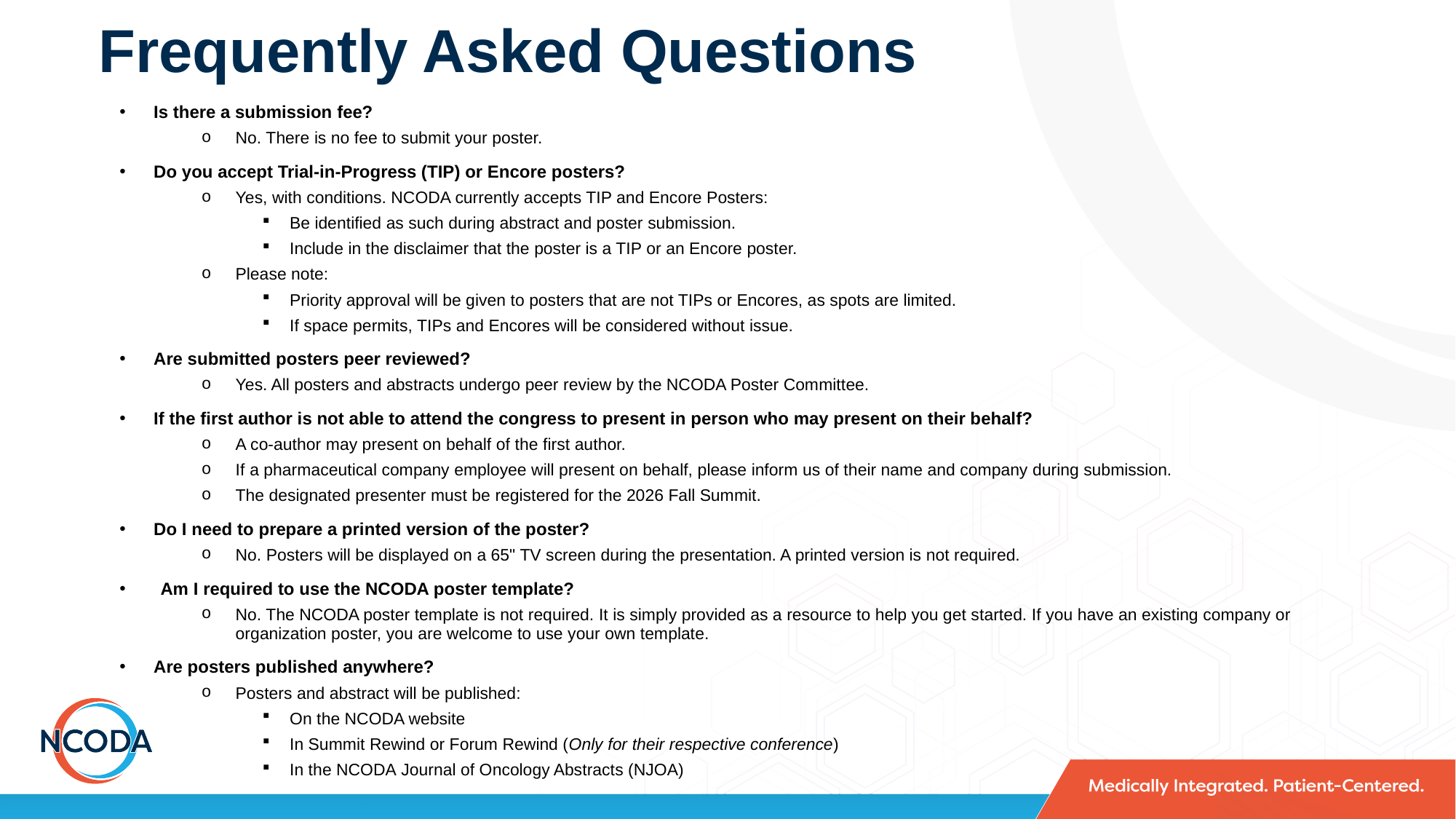

Frequently Asked Questions
Is there a submission fee?
No. There is no fee to submit your poster.
Do you accept Trial-in-Progress (TIP) or Encore posters?
Yes, with conditions. NCODA currently accepts TIP and Encore Posters:
Be identified as such during abstract and poster submission.
Include in the disclaimer that the poster is a TIP or an Encore poster.
Please note:
Priority approval will be given to posters that are not TIPs or Encores, as spots are limited.
If space permits, TIPs and Encores will be considered without issue.
Are submitted posters peer reviewed?
Yes. All posters and abstracts undergo peer review by the NCODA Poster Committee.
If the first author is not able to attend the congress to present in person who may present on their behalf?
A co-author may present on behalf of the first author.
If a pharmaceutical company employee will present on behalf, please inform us of their name and company during submission.
The designated presenter must be registered for the 2026 Fall Summit.
Do I need to prepare a printed version of the poster?
No. Posters will be displayed on a 65" TV screen during the presentation. A printed version is not required.
Am I required to use the NCODA poster template?
No. The NCODA poster template is not required. It is simply provided as a resource to help you get started. If you have an existing company or organization poster, you are welcome to use your own template.
Are posters published anywhere?
Posters and abstract will be published:
On the NCODA website
In Summit Rewind or Forum Rewind (Only for their respective conference)
In the NCODA Journal of Oncology Abstracts (NJOA)